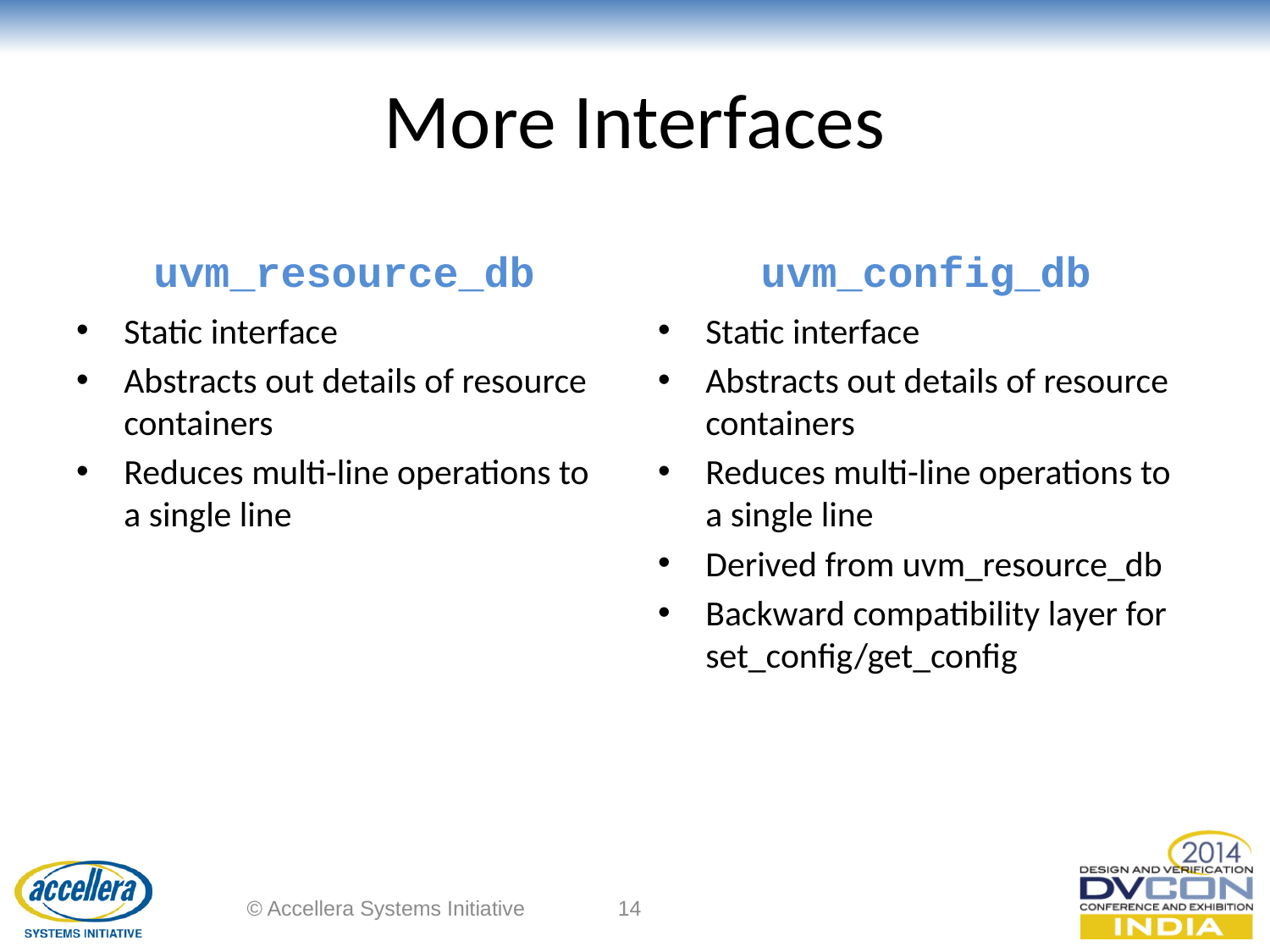

# More Interfaces
uvm_resource_db
uvm_config_db
Static interface
Abstracts out details of resource containers
Reduces multi-line operations to a single line
Static interface
Abstracts out details of resource containers
Reduces multi-line operations to a single line
Derived from uvm_resource_db
Backward compatibility layer for set_config/get_config

© Accellera Systems Initiative
14